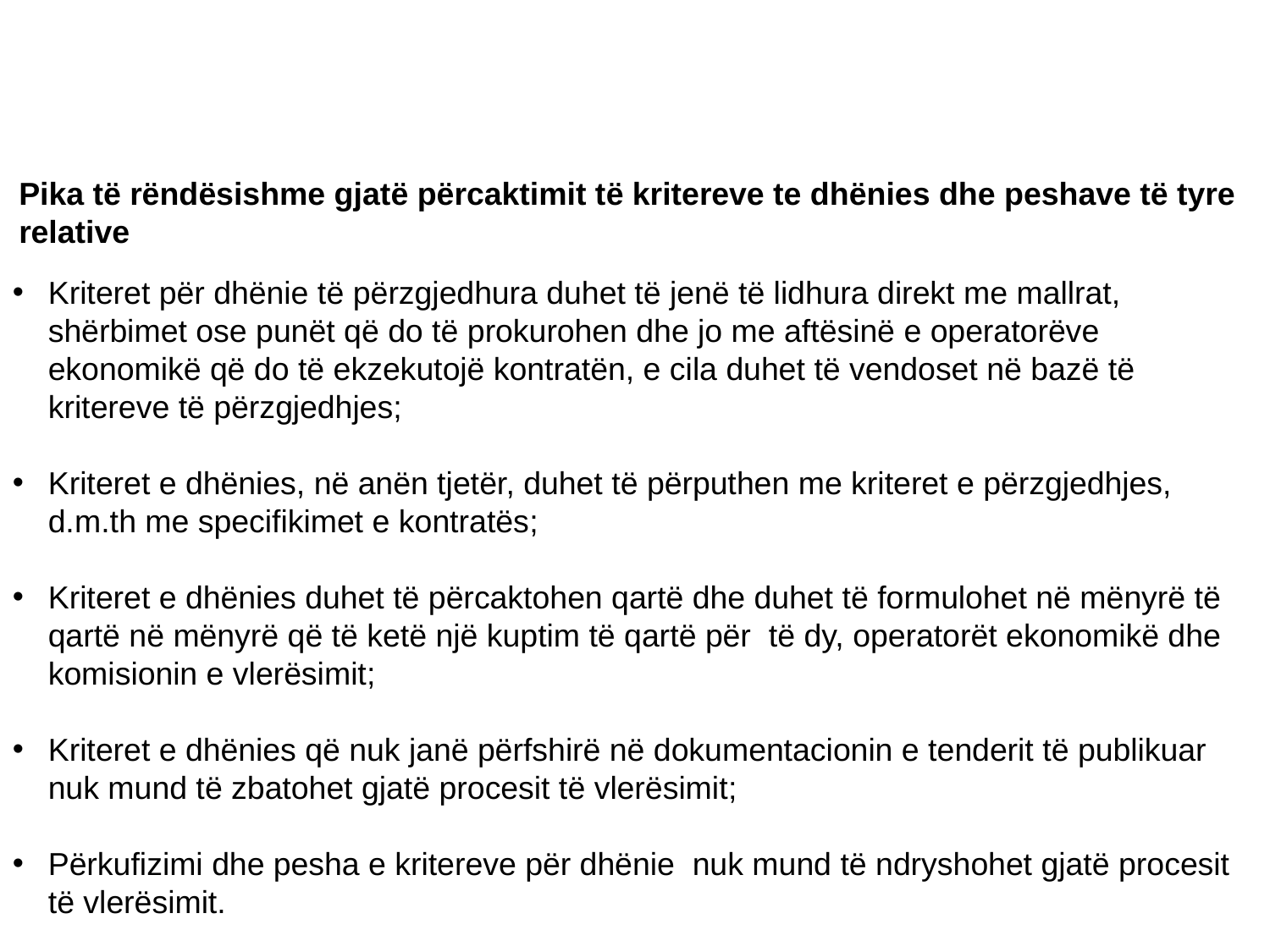

Pika të rëndësishme gjatë përcaktimit të kritereve te dhënies dhe peshave të tyre relative
Kriteret për dhënie të përzgjedhura duhet të jenë të lidhura direkt me mallrat, shërbimet ose punët që do të prokurohen dhe jo me aftësinë e operatorëve ekonomikë që do të ekzekutojë kontratën, e cila duhet të vendoset në bazë të kritereve të përzgjedhjes;

Kriteret e dhënies, në anën tjetër, duhet të përputhen me kriteret e përzgjedhjes, d.m.th me specifikimet e kontratës;

Kriteret e dhënies duhet të përcaktohen qartë dhe duhet të formulohet në mënyrë të qartë në mënyrë që të ketë një kuptim të qartë për  të dy, operatorët ekonomikë dhe komisionin e vlerësimit;

Kriteret e dhënies që nuk janë përfshirë në dokumentacionin e tenderit të publikuar nuk mund të zbatohet gjatë procesit të vlerësimit;

Përkufizimi dhe pesha e kritereve për dhënie  nuk mund të ndryshohet gjatë procesit të vlerësimit.